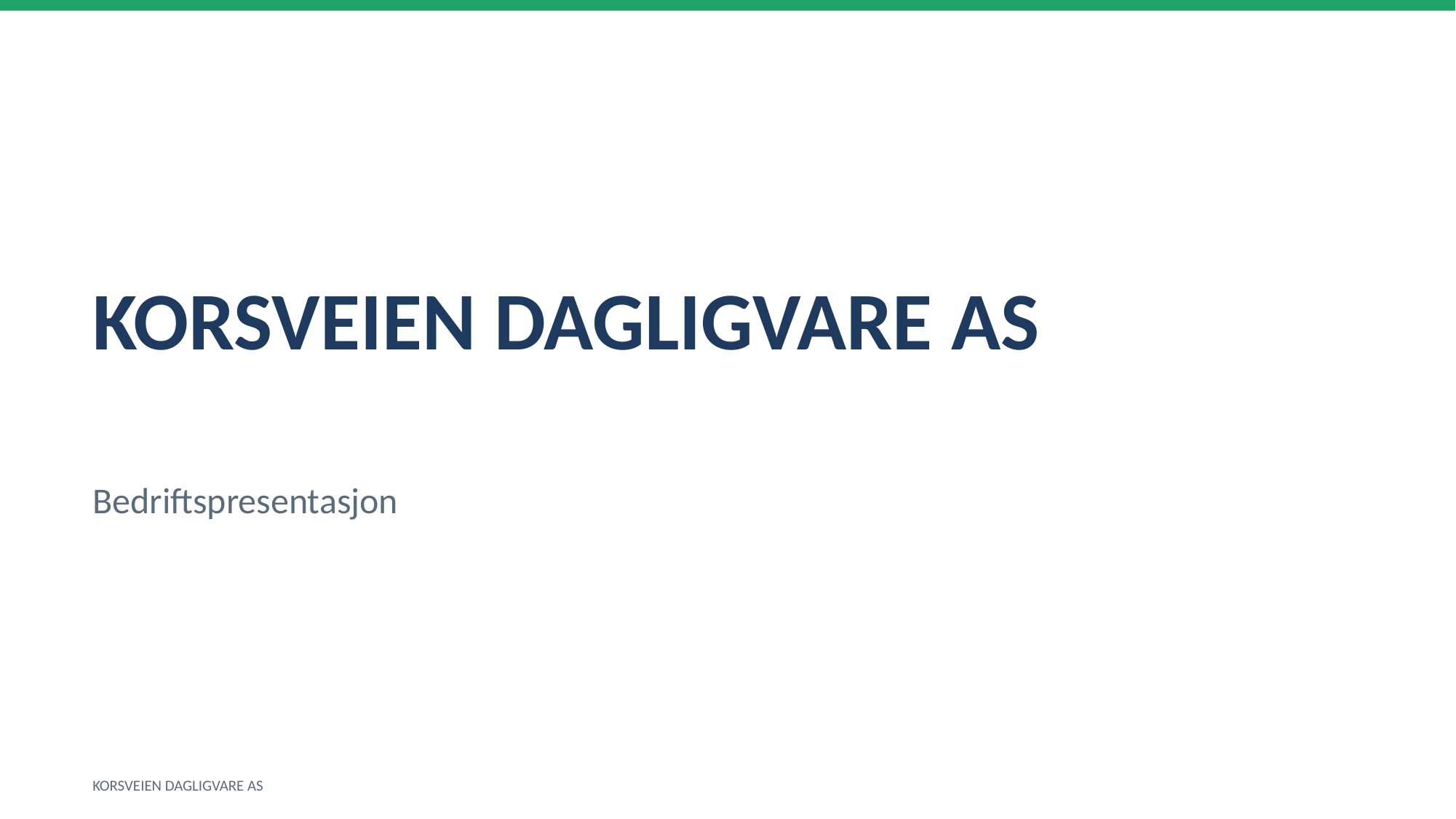

KORSVEIEN DAGLIGVARE AS
Bedriftspresentasjon
KORSVEIEN DAGLIGVARE AS